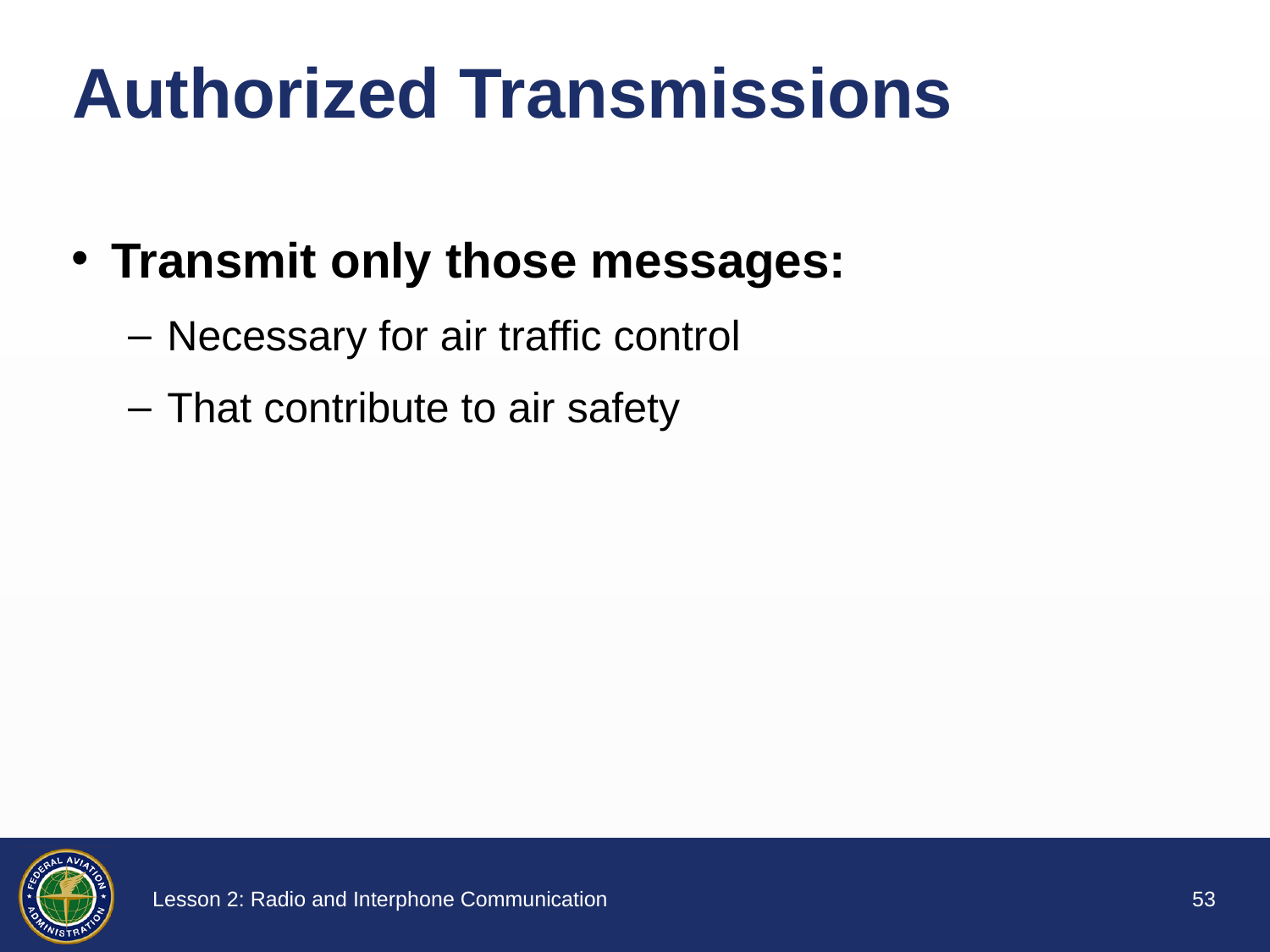

# Authorized Transmissions
Transmit only those messages:
Necessary for air traffic control
That contribute to air safety